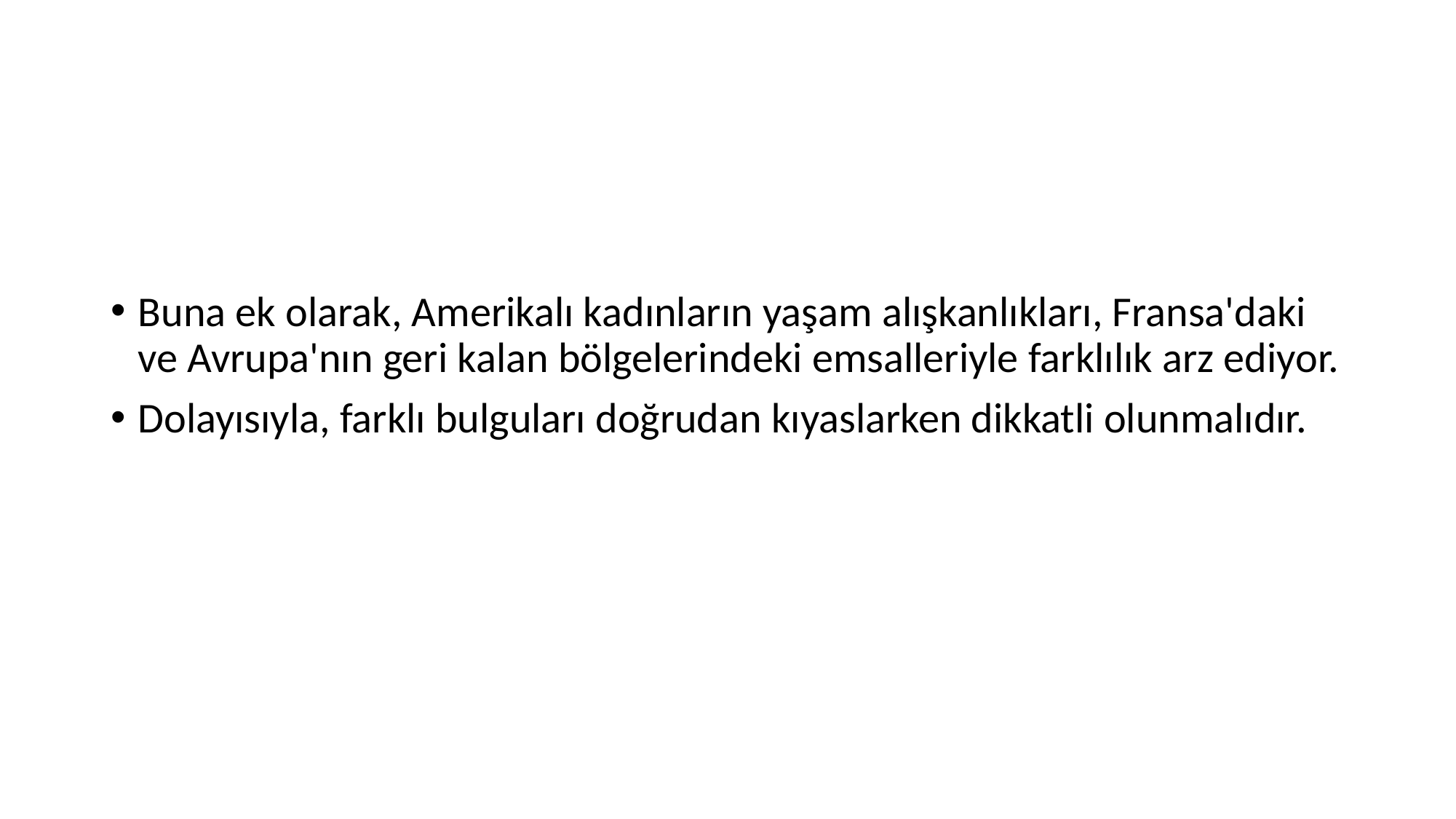

#

Buna ek olarak, Amerikalı kadınların yaşam alışkanlıkları, Fransa'daki ve Avrupa'nın geri kalan bölgelerindeki emsalleriyle farklılık arz ediyor.
Dolayısıyla, farklı bulguları doğrudan kıyaslarken dikkatli olunmalıdır.